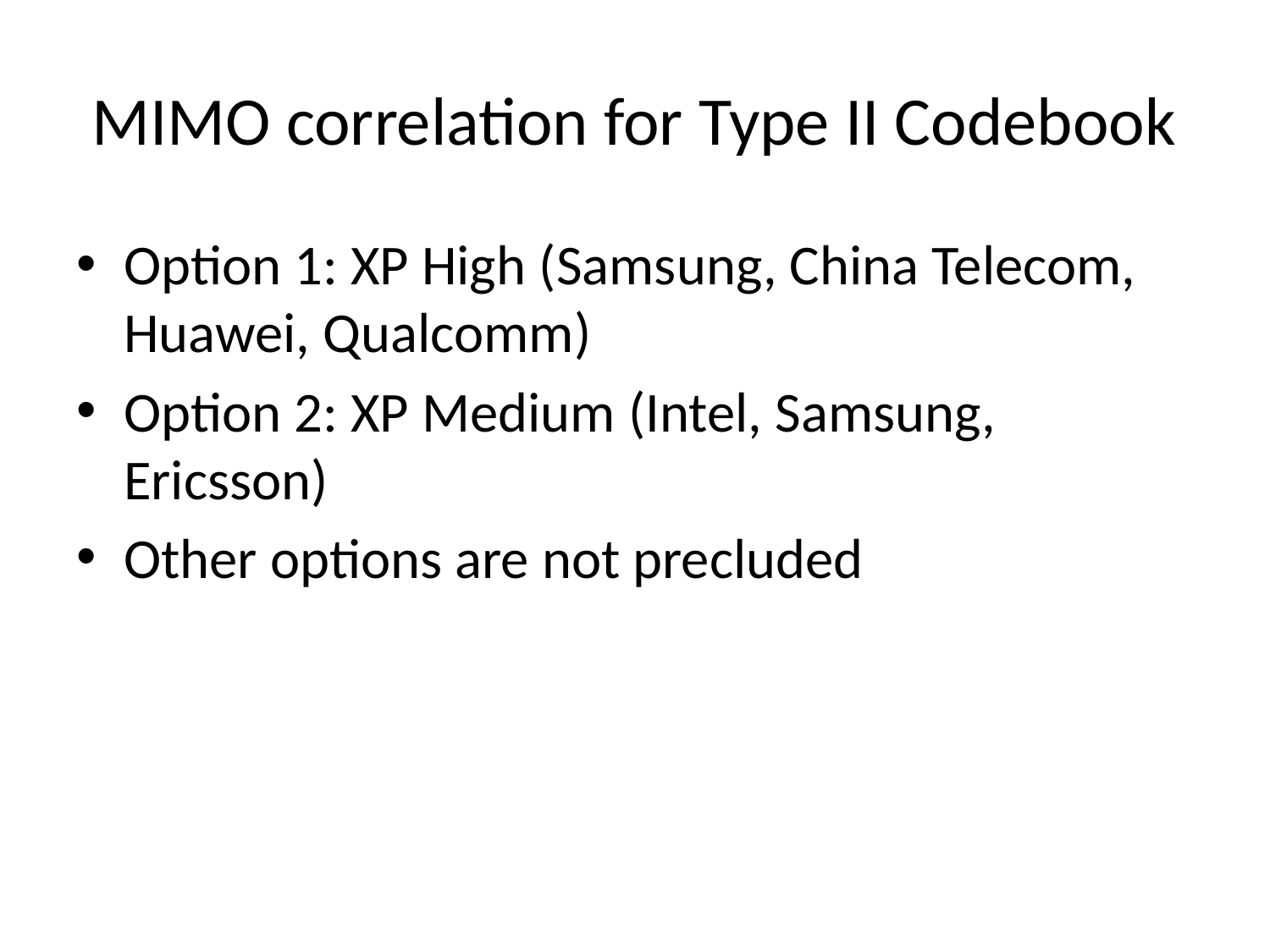

# MIMO correlation for Type II Codebook
Option 1: XP High (Samsung, China Telecom, Huawei, Qualcomm)
Option 2: XP Medium (Intel, Samsung, Ericsson)
Other options are not precluded